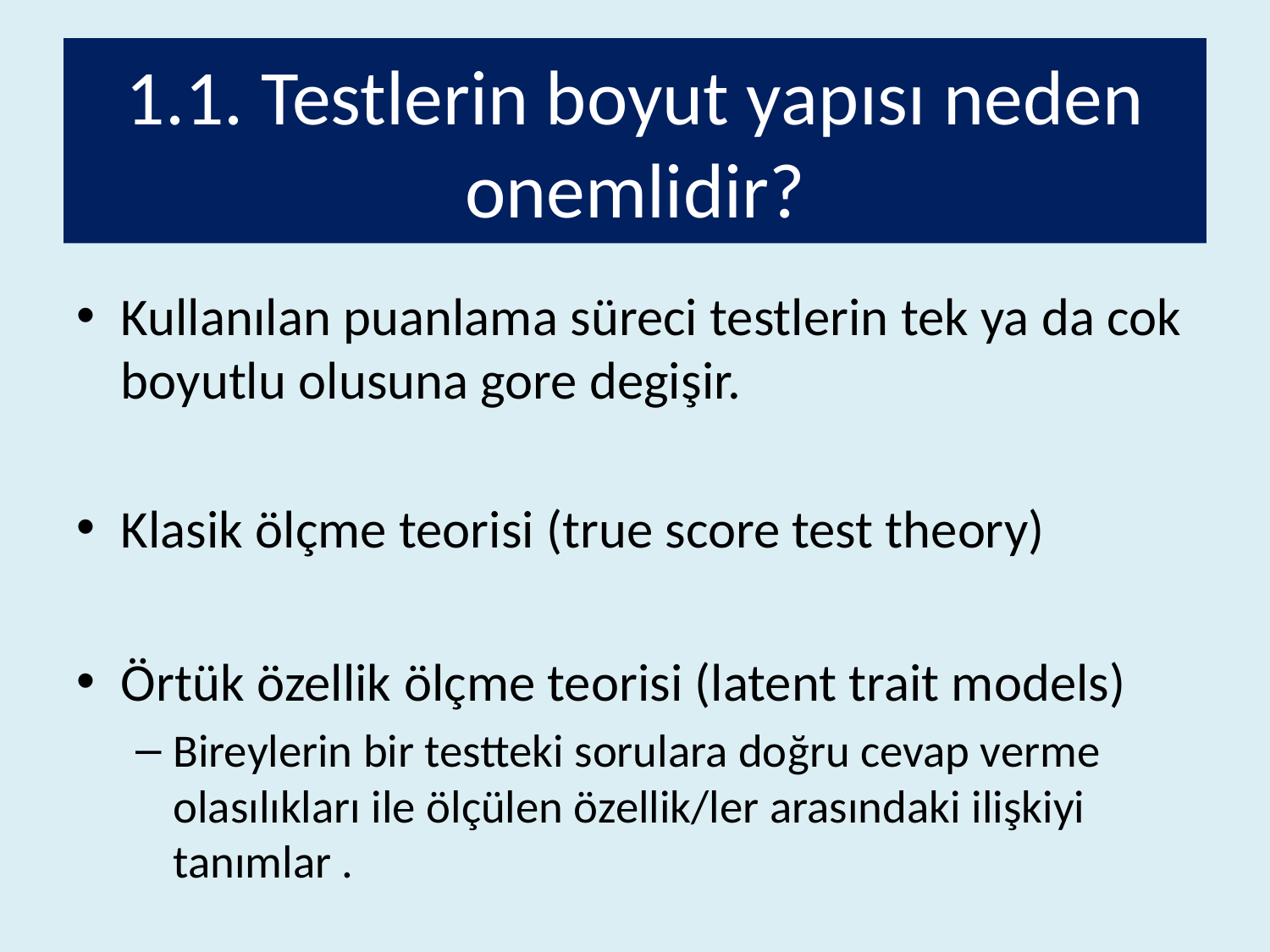

# 1.1. Testlerin boyut yapısı neden onemlidir?
Kullanılan puanlama süreci testlerin tek ya da cok boyutlu olusuna gore degişir.

Klasik ölçme teorisi (true score test theory)

Örtük özellik ölçme teorisi (latent trait models)
Bireylerin bir testteki sorulara doğru cevap verme olasılıkları ile ölçülen özellik/ler arasındaki ilişkiyi tanımlar .